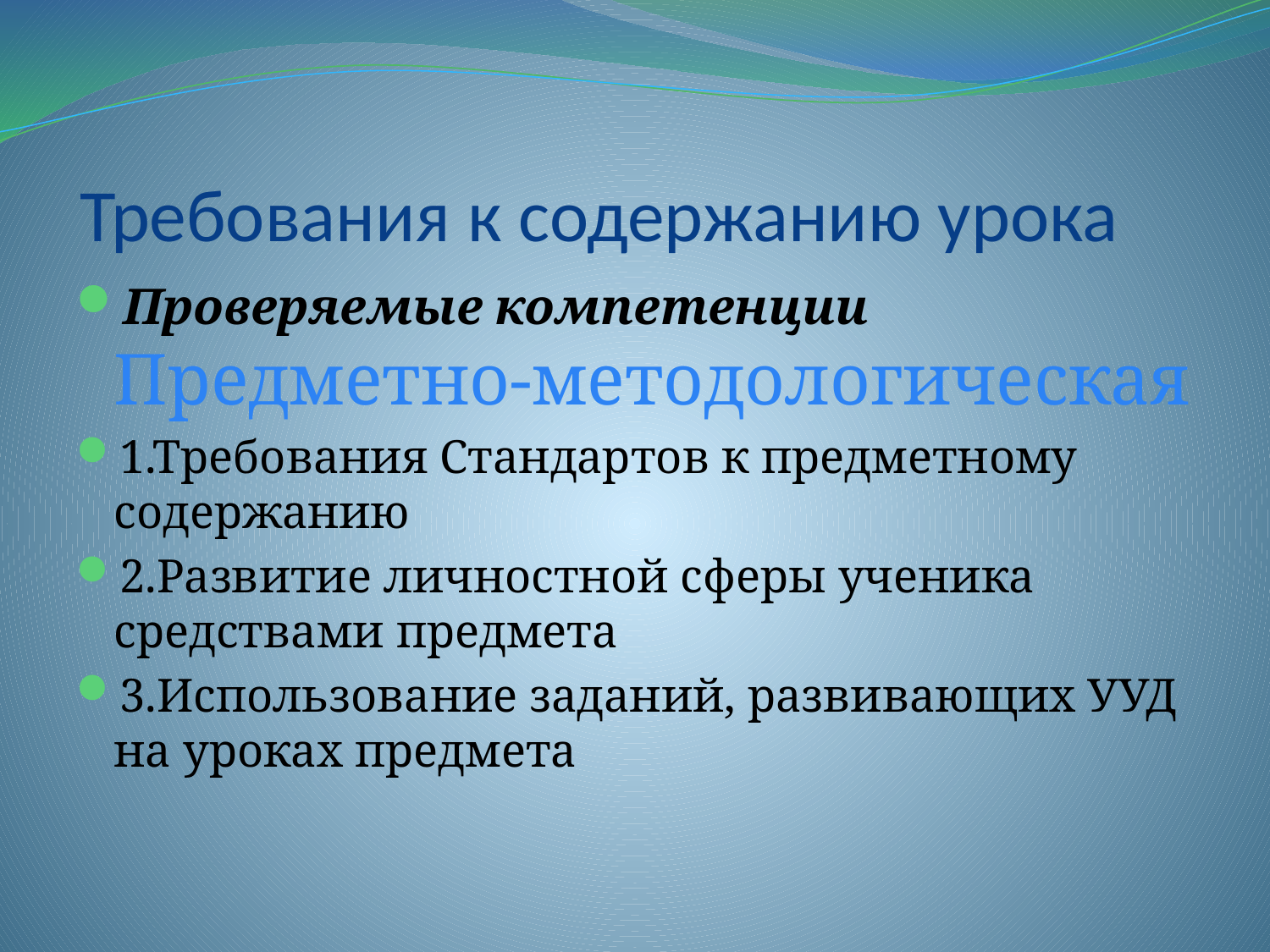

# Требования к содержанию урока
Проверяемые компетенции                      Предметно-методологическая
1.Требования Стандартов к предметному содержанию
2.Развитие личностной сферы ученика средствами предмета
3.Использование заданий, развивающих УУД на уроках предмета